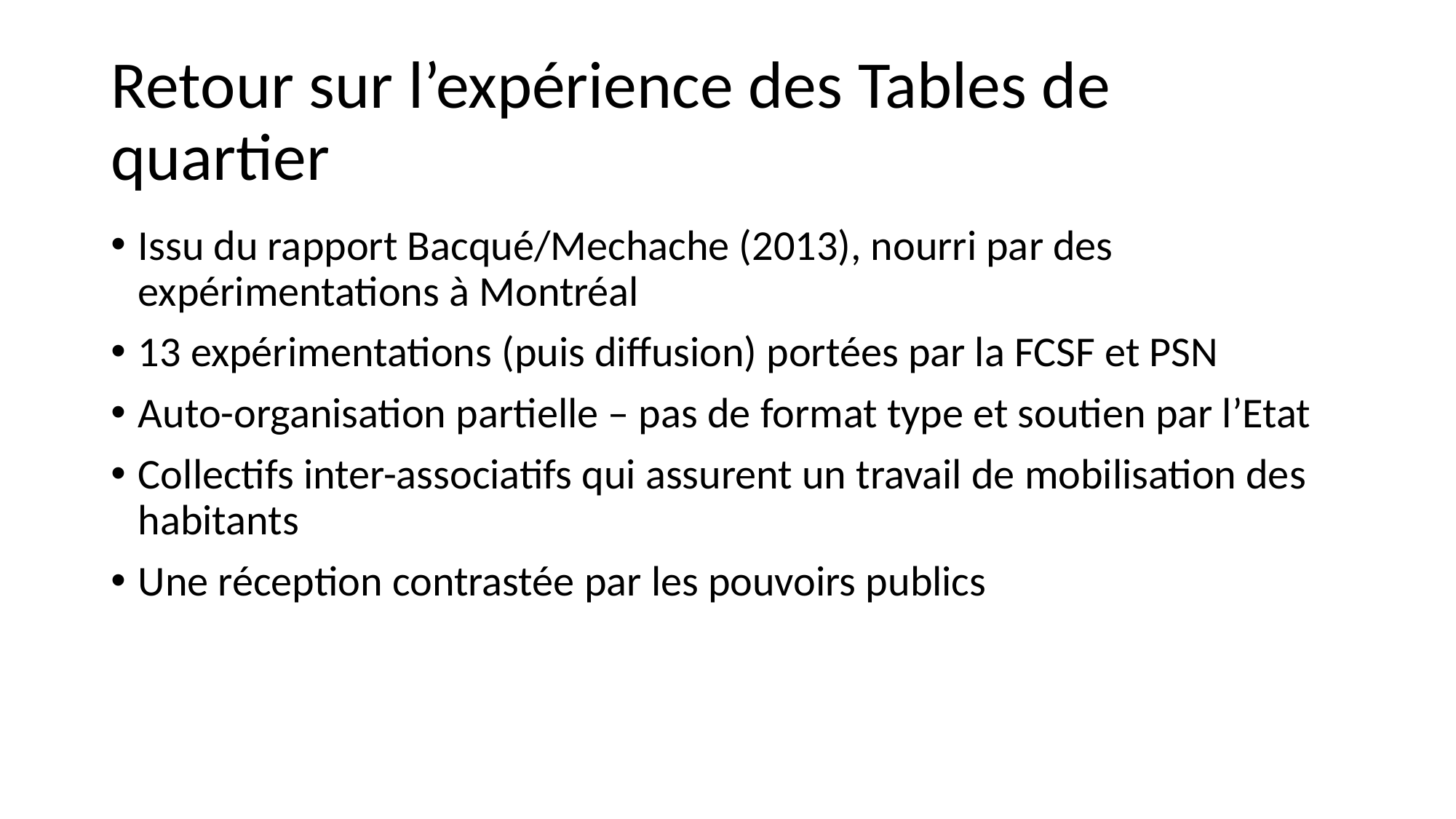

# Retour sur l’expérience des Tables de quartier
Issu du rapport Bacqué/Mechache (2013), nourri par des expérimentations à Montréal
13 expérimentations (puis diffusion) portées par la FCSF et PSN
Auto-organisation partielle – pas de format type et soutien par l’Etat
Collectifs inter-associatifs qui assurent un travail de mobilisation des habitants
Une réception contrastée par les pouvoirs publics